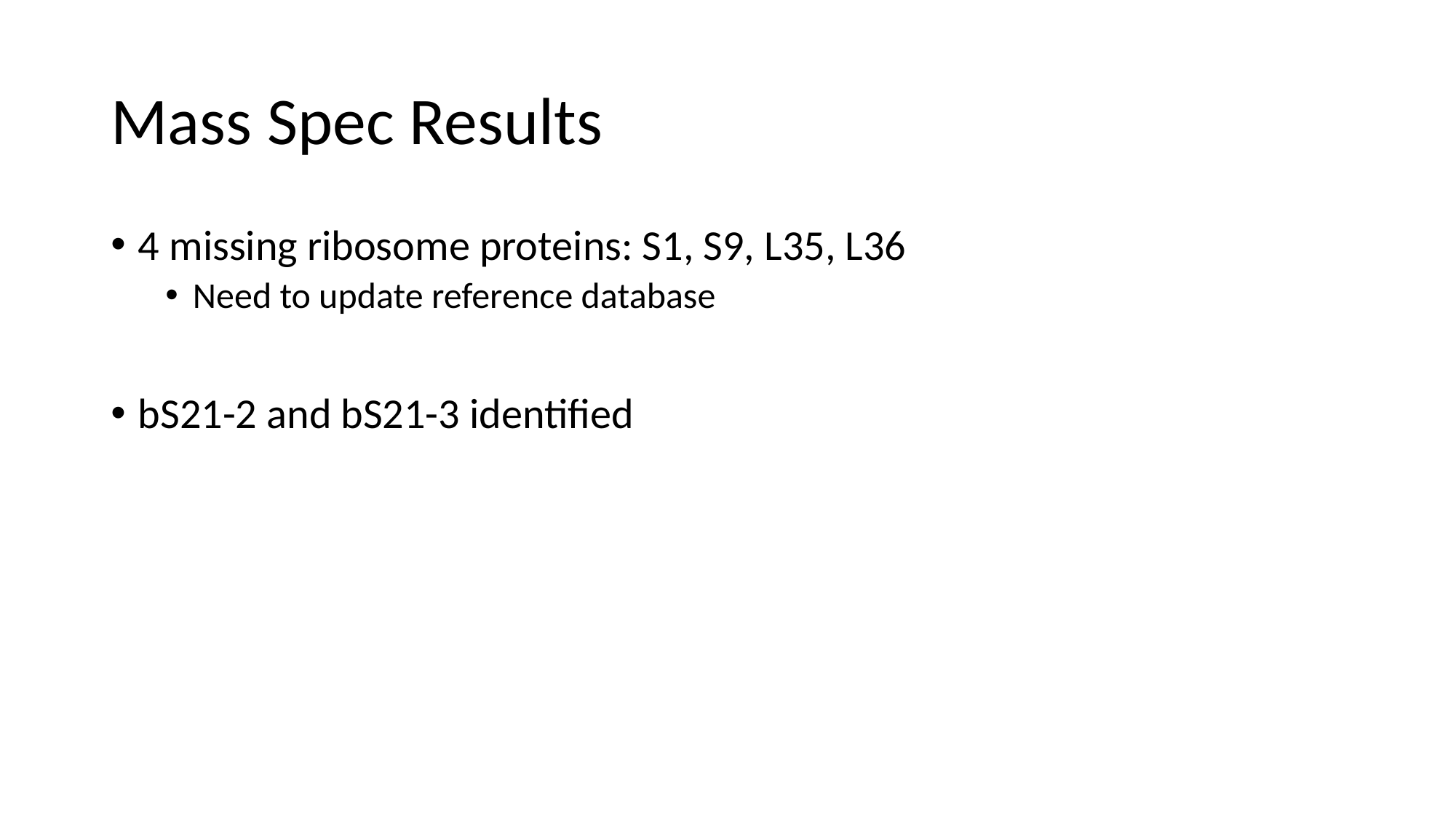

# Mass Spec Results
4 missing ribosome proteins: S1, S9, L35, L36
Need to update reference database

bS21-2 and bS21-3 identified